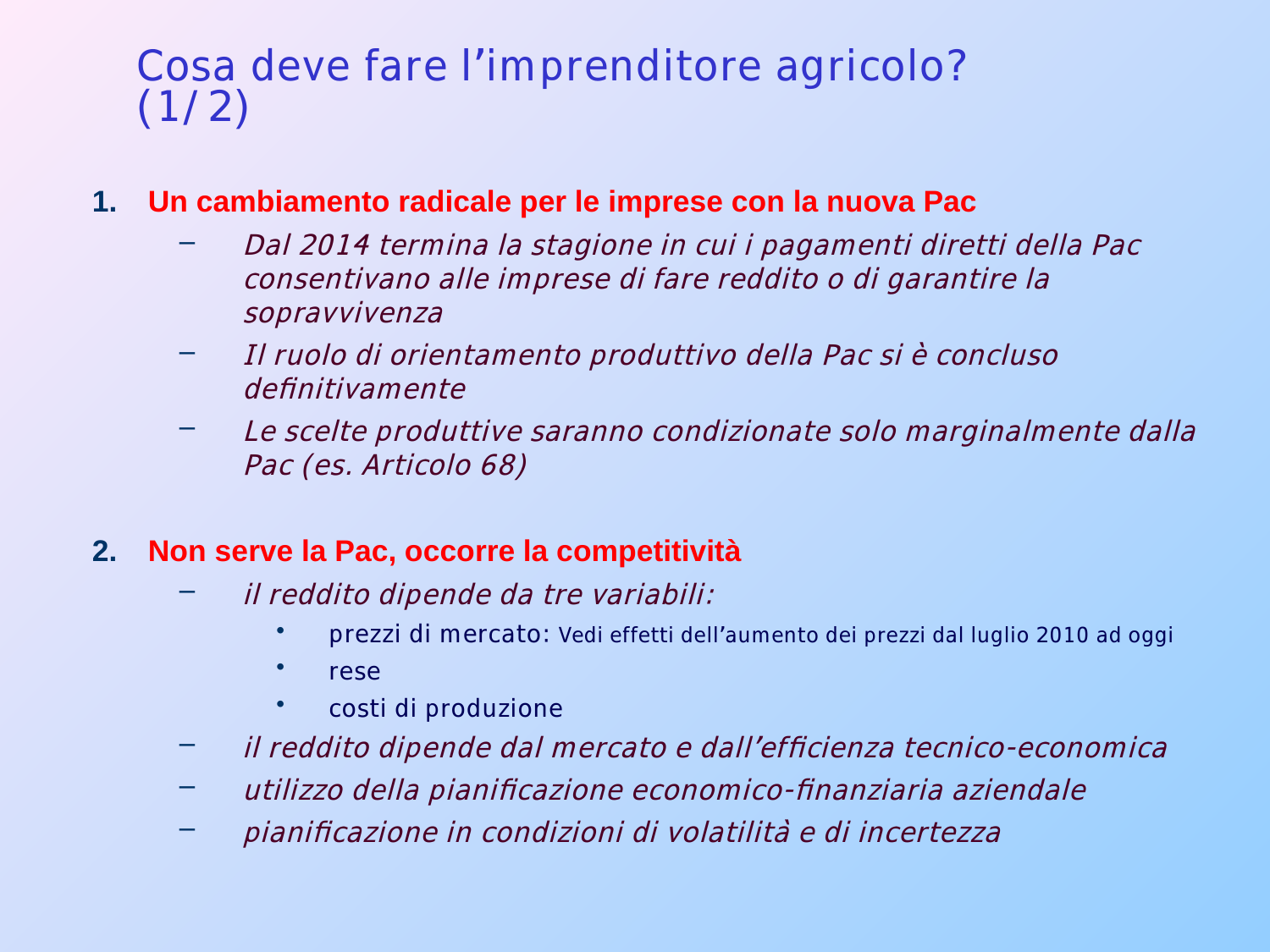

Cosa deve fare l’imprenditore agricolo?
(1/2)
Un cambiamento radicale per le imprese con la nuova Pac
Dal 2014 termina la stagione in cui i pagamenti diretti della Pac consentivano alle imprese di fare reddito o di garantire la sopravvivenza
Il ruolo di orientamento produttivo della Pac si è concluso definitivamente
Le scelte produttive saranno condizionate solo marginalmente dalla Pac (es. Articolo 68)

Non serve la Pac, occorre la competitività
il reddito dipende da tre variabili:
prezzi di mercato: Vedi effetti dell’aumento dei prezzi dal luglio 2010 ad oggi
rese
costi di produzione
il reddito dipende dal mercato e dall’efficienza tecnico-economica
utilizzo della pianificazione economico-finanziaria aziendale
pianificazione in condizioni di volatilità e di incertezza